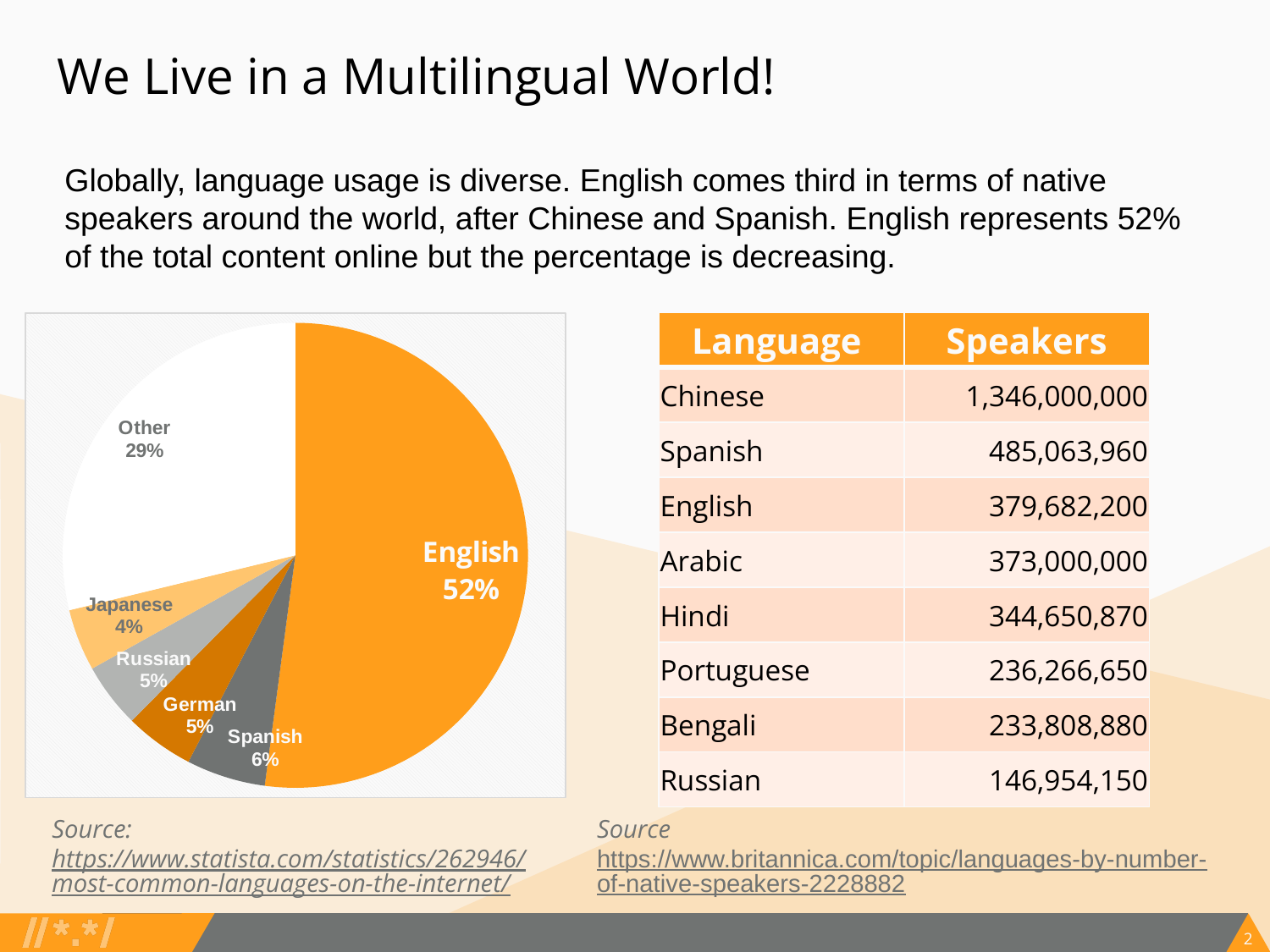

# We Live in a Multilingual World!
Globally, language usage is diverse. English comes third in terms of native speakers around the world, after Chinese and Spanish. English represents 52% of the total content online but the percentage is decreasing.

### Chart

| Category |  |
|---|---|
| English | 52.1 |
| Spanish | 5.5 |
| German | 4.8 |
| Russian | 4.5 |
| Japanese | 4.3 |
| Other | 28.8 |
| Language | Speakers |
| --- | --- |
| Chinese | 1,346,000,000 |
| Spanish | 485,063,960 |
| English | 379,682,200 |
| Arabic | 373,000,000 |
| Hindi | 344,650,870 |
| Portuguese | 236,266,650 |
| Bengali | 233,808,880 |
| Russian | 146,954,150 |
Source: https://www.statista.com/statistics/262946/most-common-languages-on-the-internet/
Source
https://www.britannica.com/topic/languages-by-number-of-native-speakers-2228882